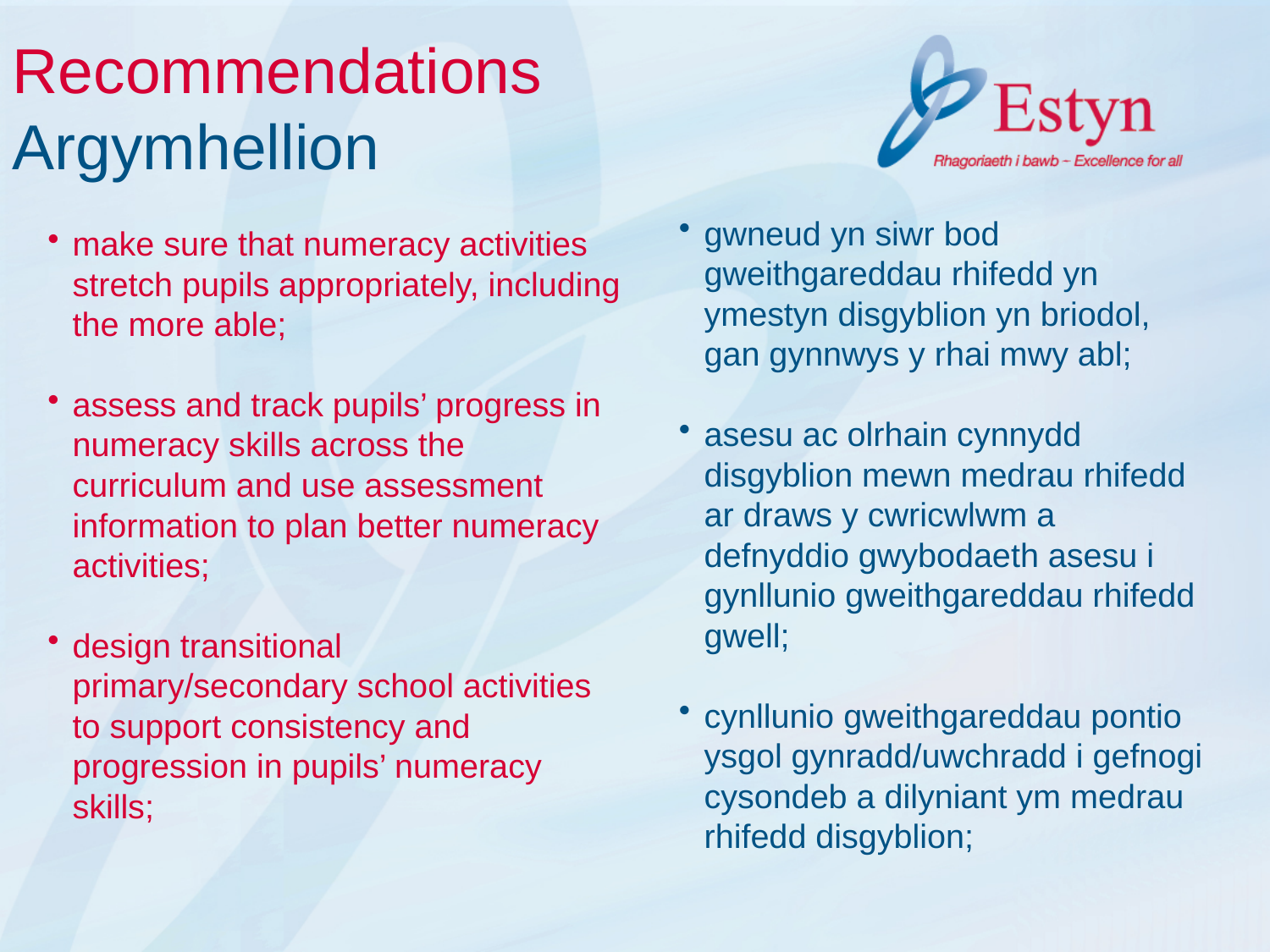

Recommendations
Argymhellion
gwneud yn siwr bod gweithgareddau rhifedd yn ymestyn disgyblion yn briodol, gan gynnwys y rhai mwy abl;

asesu ac olrhain cynnydd disgyblion mewn medrau rhifedd ar draws y cwricwlwm a defnyddio gwybodaeth asesu i gynllunio gweithgareddau rhifedd gwell;

cynllunio gweithgareddau pontio ysgol gynradd/uwchradd i gefnogi cysondeb a dilyniant ym medrau rhifedd disgyblion;
make sure that numeracy activities stretch pupils appropriately, including the more able;

assess and track pupils’ progress in numeracy skills across the curriculum and use assessment information to plan better numeracy activities;

design transitional primary/secondary school activities to support consistency and progression in pupils’ numeracy skills;